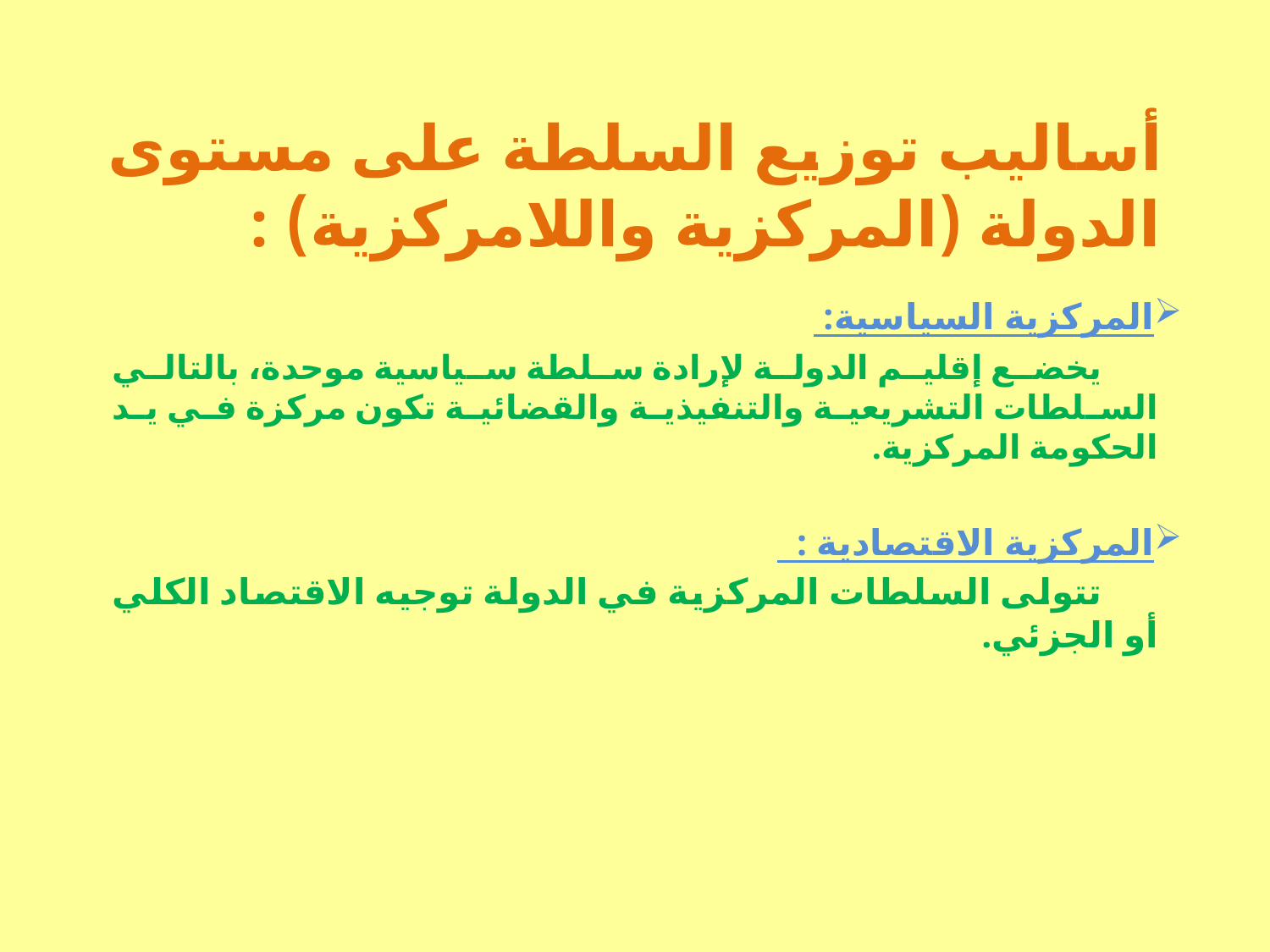

# أساليب توزيع السلطة على مستوى الدولة (المركزية واللامركزية) :
المركزية السياسية:
      يخضع إقليم الدولة لإرادة سلطة سياسية موحدة، بالتالي السلطات التشريعية والتنفيذية والقضائية تكون مركزة في يد الحكومة المركزية.

المركزية الاقتصادية :
      تتولى السلطات المركزية في الدولة توجيه الاقتصاد الكلي أو الجزئي.